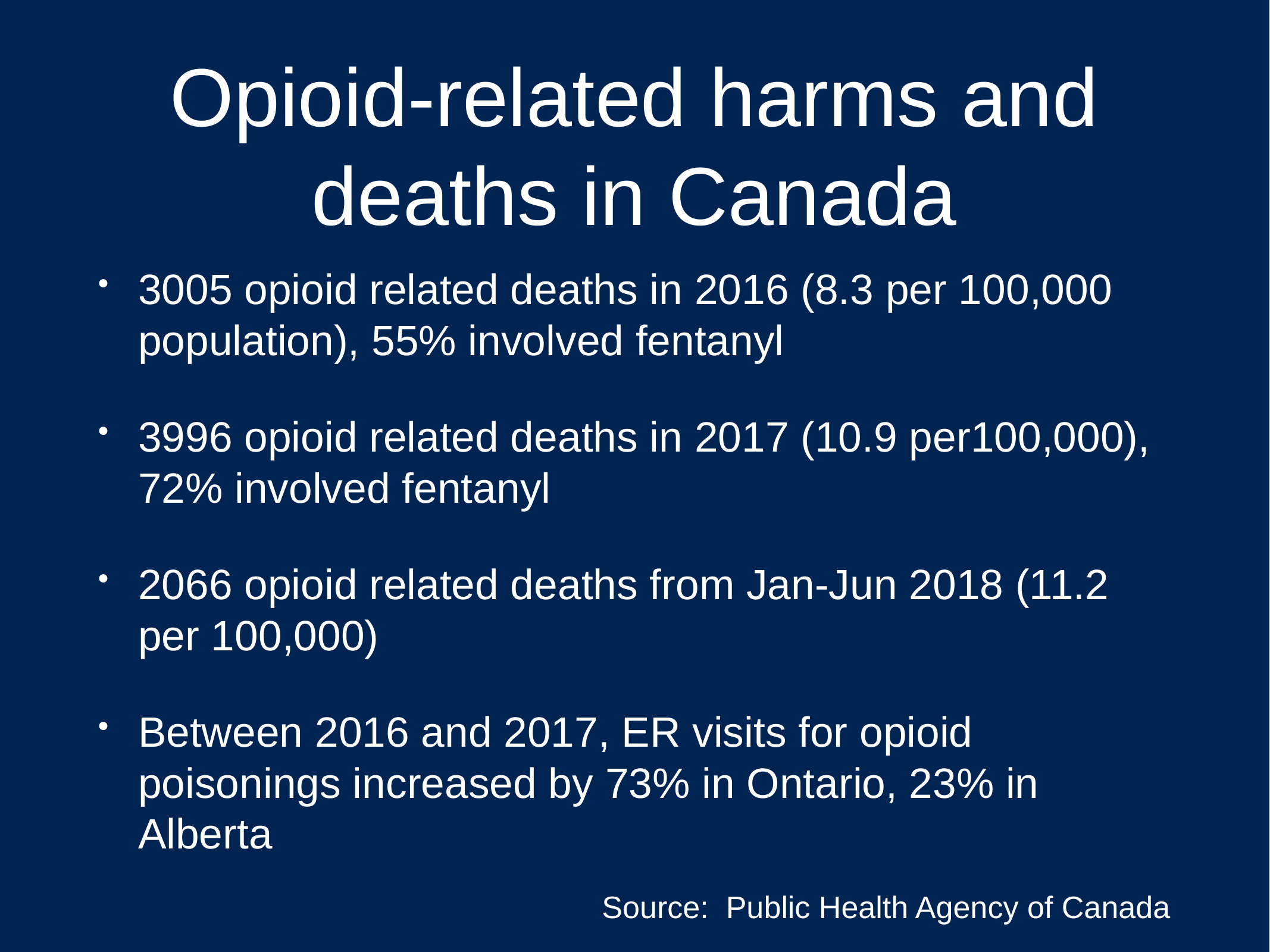

# Opioid-related harms and deaths in Canada
3005 opioid related deaths in 2016 (8.3 per 100,000 population), 55% involved fentanyl
3996 opioid related deaths in 2017 (10.9 per100,000), 72% involved fentanyl
2066 opioid related deaths from Jan-Jun 2018 (11.2 per 100,000)
Between 2016 and 2017, ER visits for opioid poisonings increased by 73% in Ontario, 23% in Alberta
Source:  Public Health Agency of Canada